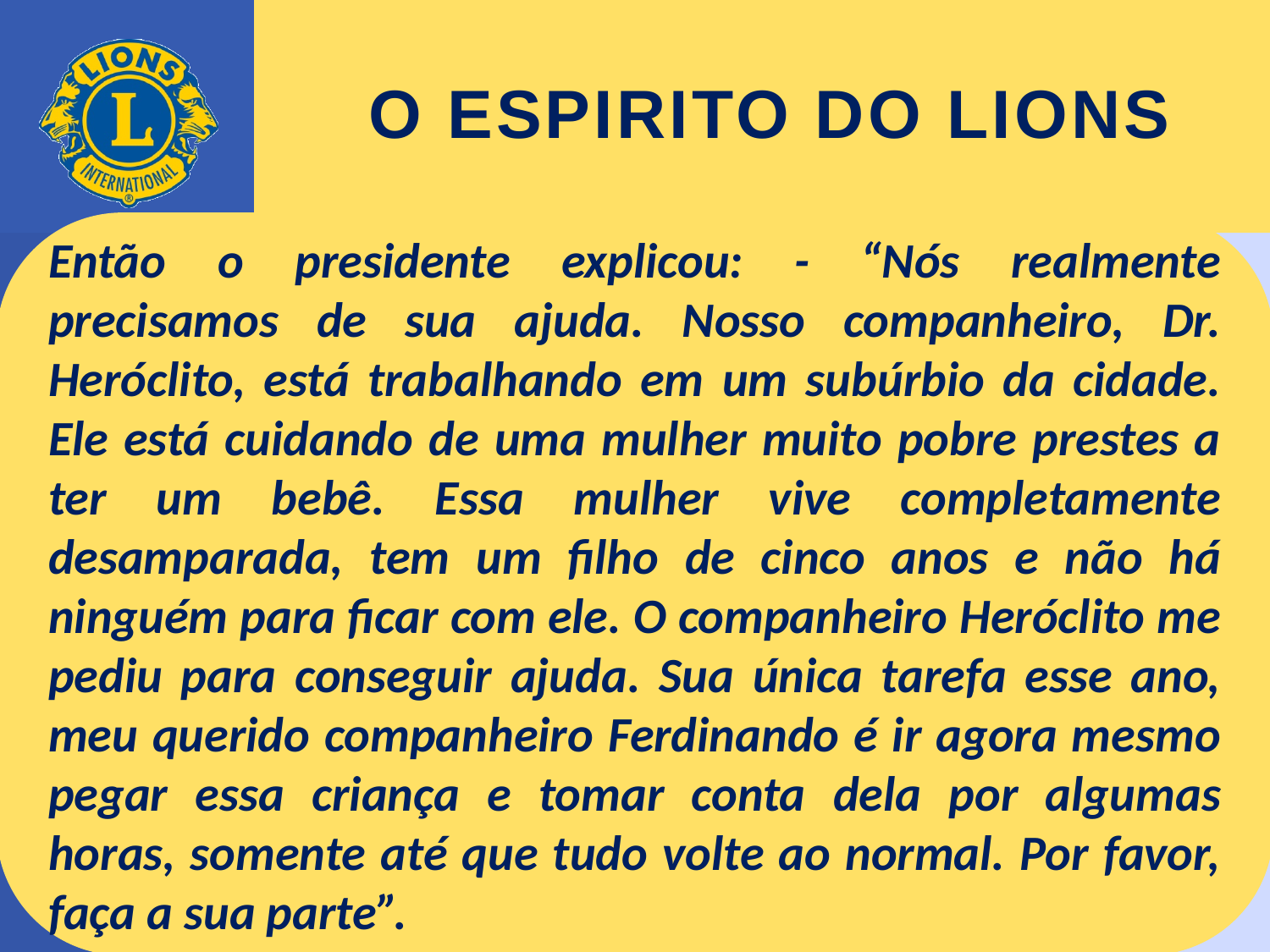

# O ESPIRITO DO LIONS

Então o presidente explicou: - “Nós realmente precisamos de sua ajuda. Nosso companheiro, Dr. Heróclito, está trabalhando em um subúrbio da cidade. Ele está cuidando de uma mulher muito pobre prestes a ter um bebê. Essa mulher vive completamente desamparada, tem um filho de cinco anos e não há ninguém para ficar com ele. O companheiro Heróclito me pediu para conseguir ajuda. Sua única tarefa esse ano, meu querido companheiro Ferdinando é ir agora mesmo pegar essa criança e tomar conta dela por algumas horas, somente até que tudo volte ao normal. Por favor, faça a sua parte”.